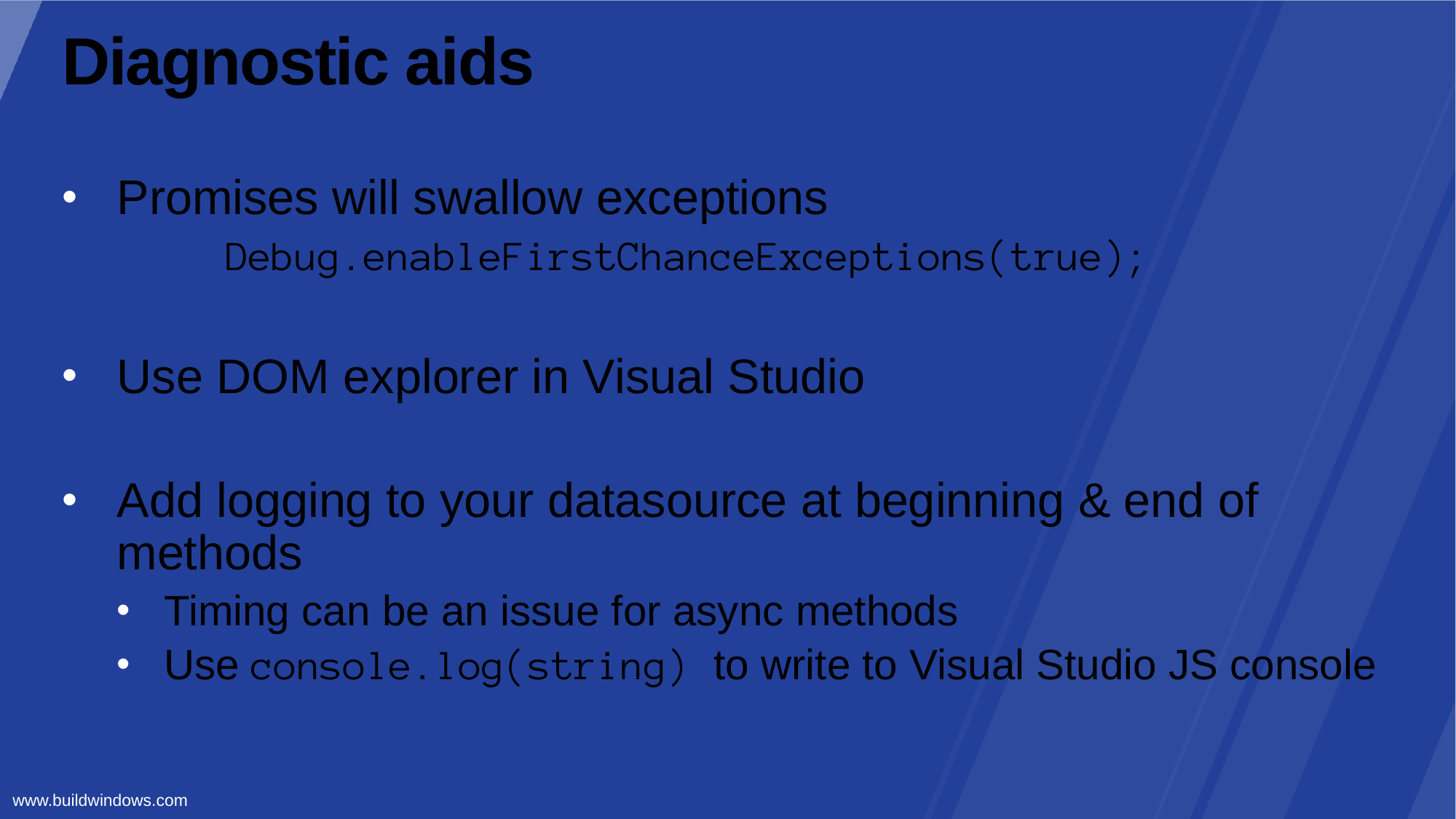

# Diagnostic aids
Promises will swallow exceptions
	Debug.enableFirstChanceExceptions(true);

Use DOM explorer in Visual Studio

Add logging to your datasource at beginning & end of methods
Timing can be an issue for async methods
Use console.log(string) to write to Visual Studio JS console